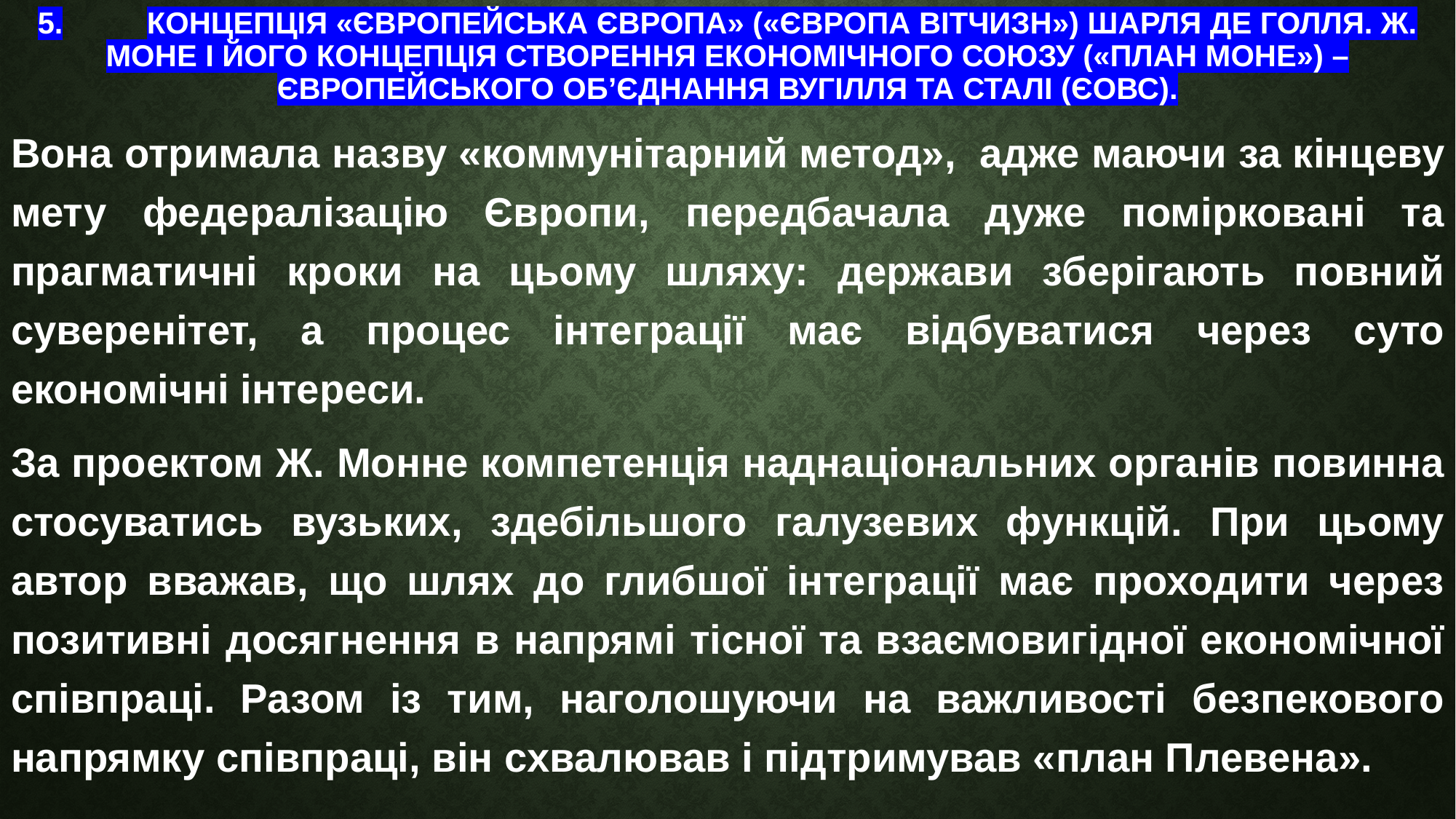

# 5.	Концепція «Європейська Європа» («Європа вітчизн») Шарля де Голля. Ж. Моне і його концепція створення економічного союзу («план Моне») – Європейського об’єднання вугілля та сталі (ЄОВС).
Вона отримала назву «коммунітарний метод»,  адже маючи за кінцеву мету федералізацію Європи, передбачала дуже помірковані та прагматичні кроки на цьому шляху: держави зберігають повний суверенітет, а процес інтеграції має відбуватися через суто економічні інтереси.
За проектом Ж. Монне компетенція наднаціональних органів повинна стосуватись вузьких, здебільшого галузевих функцій. При цьому автор вважав, що шлях до глибшої інтеграції має проходити через позитивні досягнення в напрямі тісної та взаємовигідної економічної співпраці. Разом із тим, наголошуючи на важливості безпекового напрямку співпраці, він схвалював і підтримував «план Плевена».